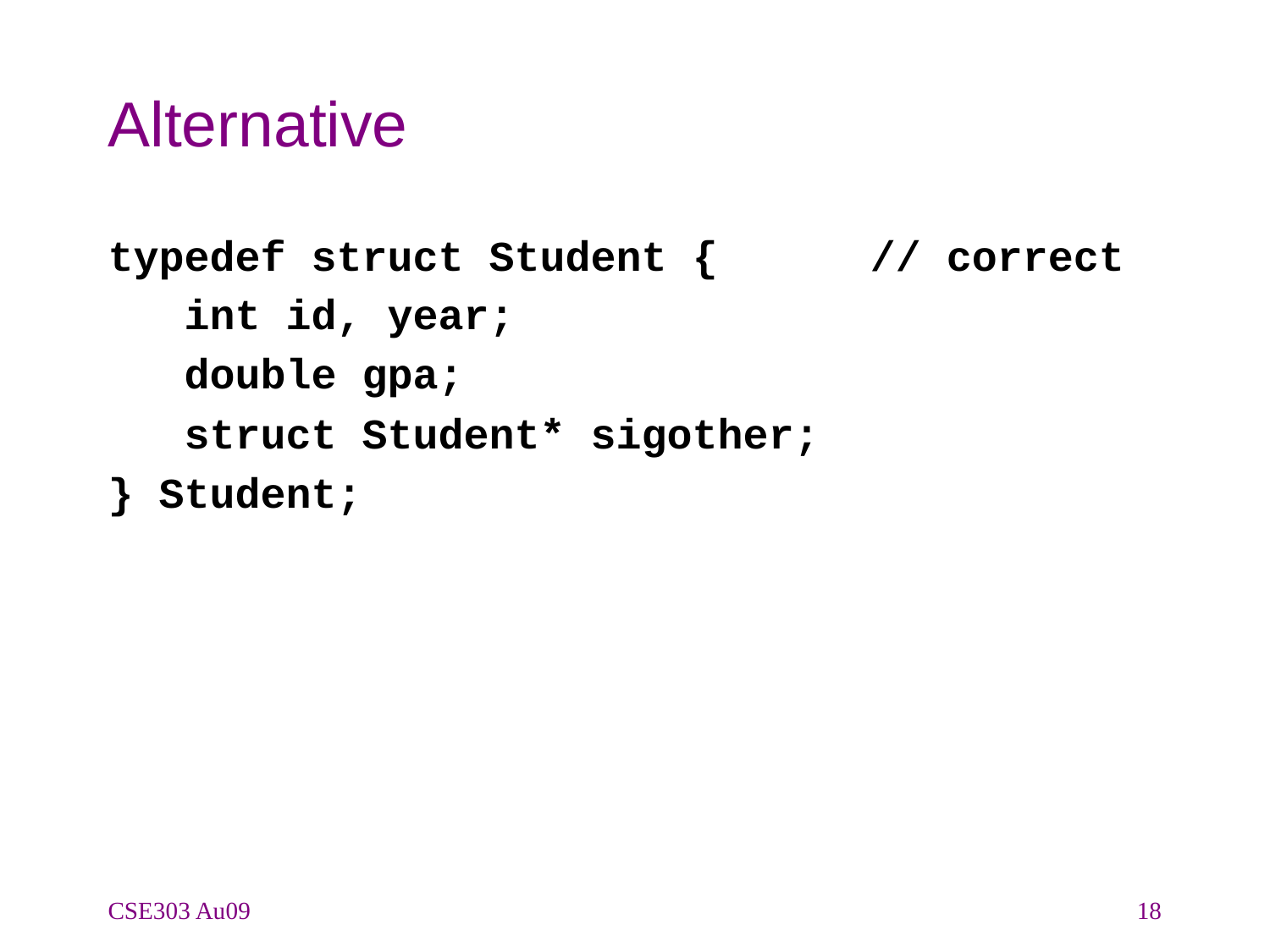

# Alternative
typedef struct Student {      // correct
   int id, year;
   double gpa;
   struct Student* sigother;
} Student;
CSE303 Au09
18